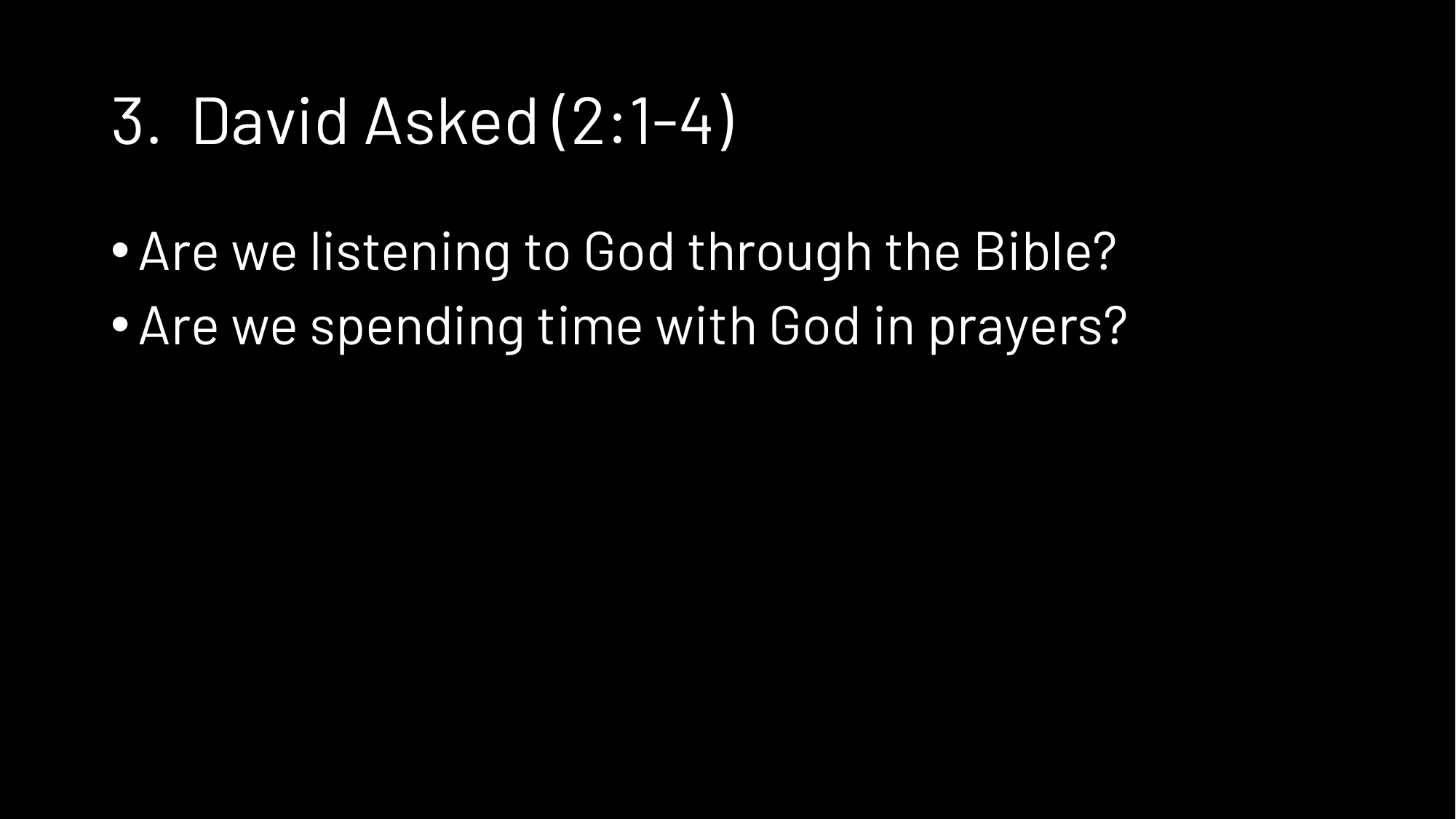

# 3.  David Asked (2:1-4)
Are we listening to God through the Bible?
Are we spending time with God in prayers?